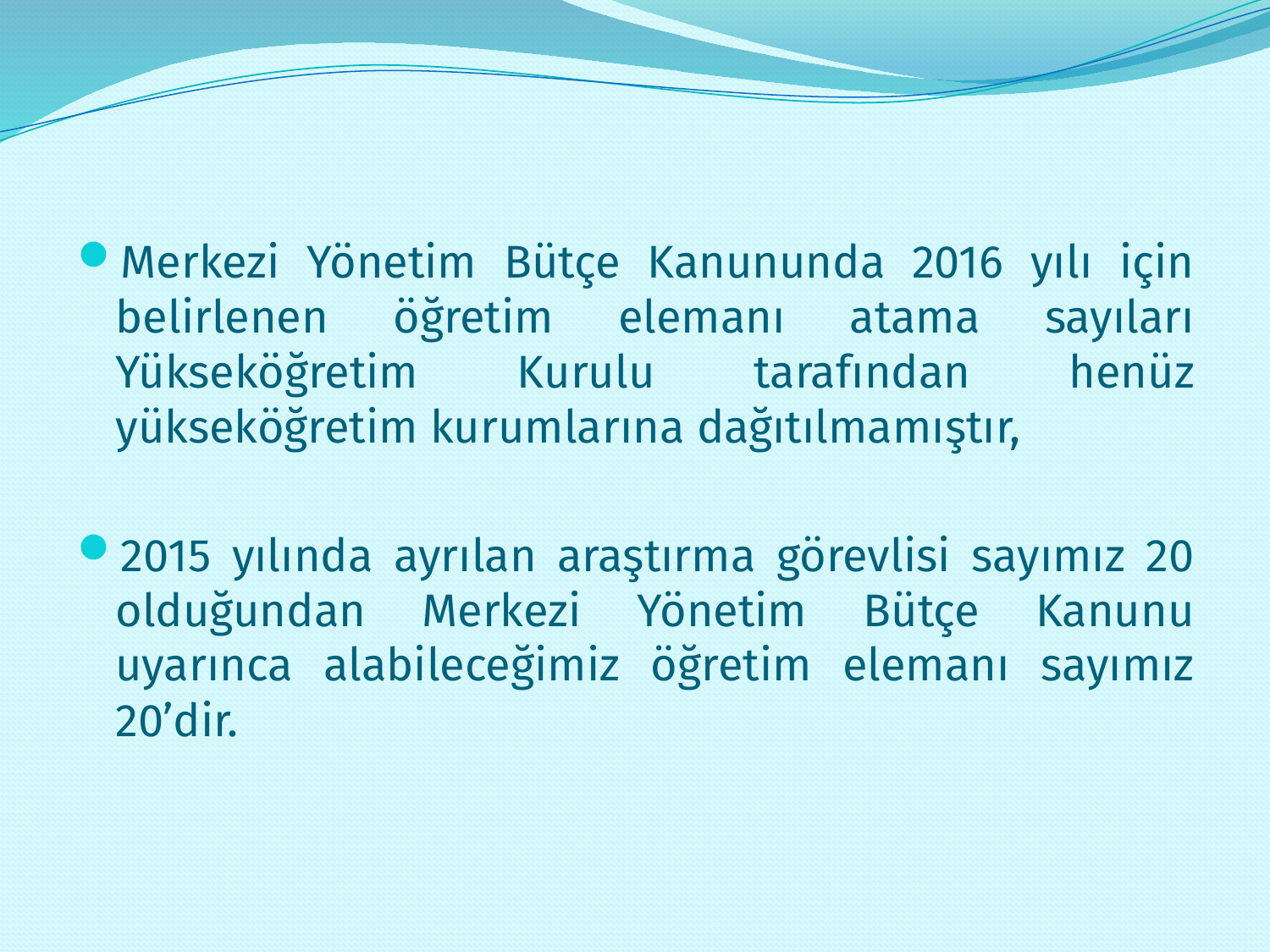

Merkezi Yönetim Bütçe Kanununda 2016 yılı için belirlenen öğretim elemanı atama sayıları Yükseköğretim Kurulu tarafından henüz yükseköğretim kurumlarına dağıtılmamıştır,

2015 yılında ayrılan araştırma görevlisi sayımız 20 olduğundan Merkezi Yönetim Bütçe Kanunu uyarınca alabileceğimiz öğretim elemanı sayımız 20’dir.